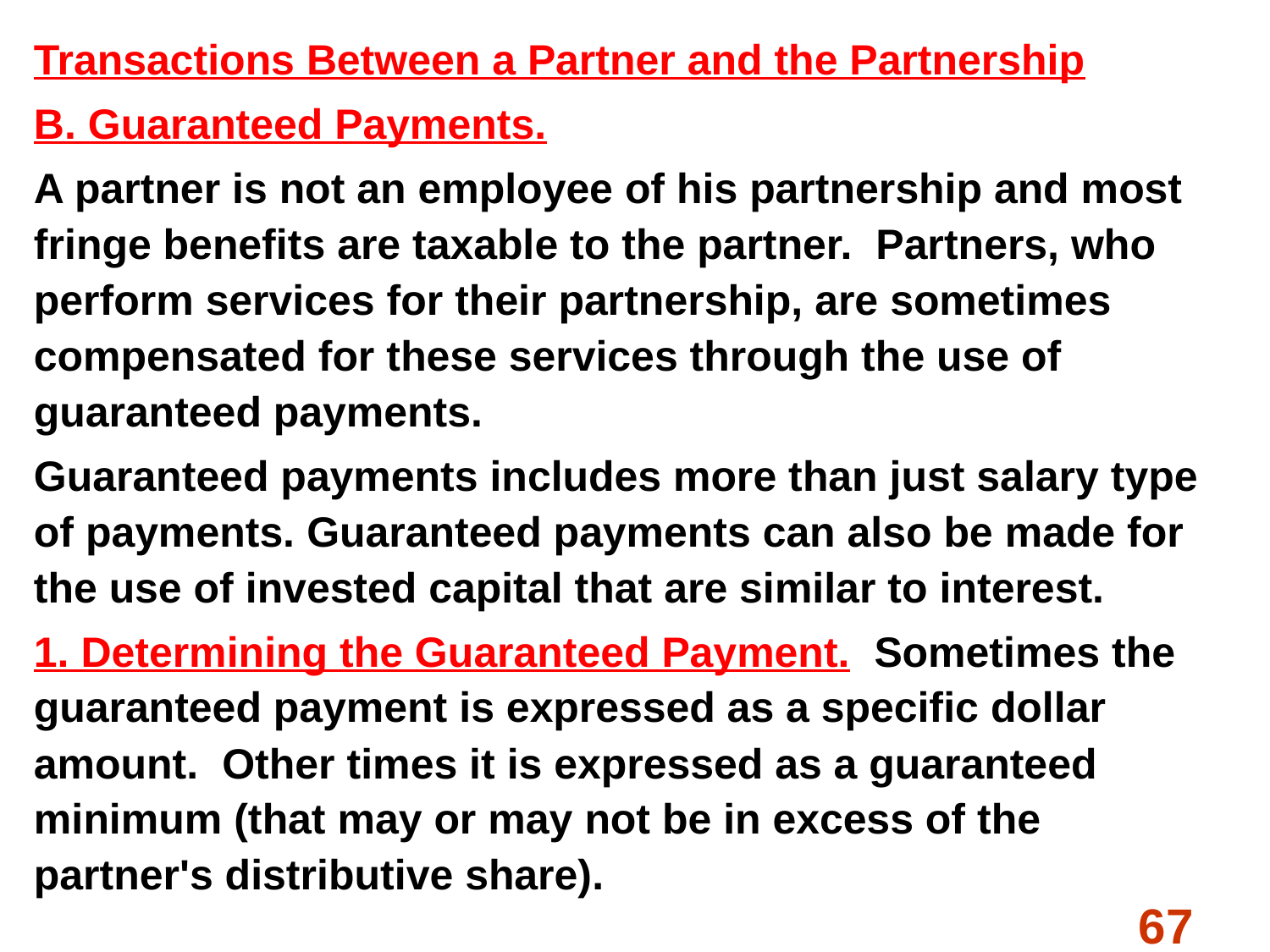

Transactions Between a Partner and the Partnership
B. Guaranteed Payments.
A partner is not an employee of his partnership and most fringe benefits are taxable to the partner.  Partners, who perform services for their partnership, are sometimes compensated for these services through the use of guaranteed payments.
Guaranteed payments includes more than just salary type of payments. Guaranteed payments can also be made for the use of invested capital that are similar to interest.
1. Determining the Guaranteed Payment.  Sometimes the guaranteed payment is expressed as a specific dollar amount.  Other times it is expressed as a guaranteed minimum (that may or may not be in excess of the partner's distributive share).
#
67